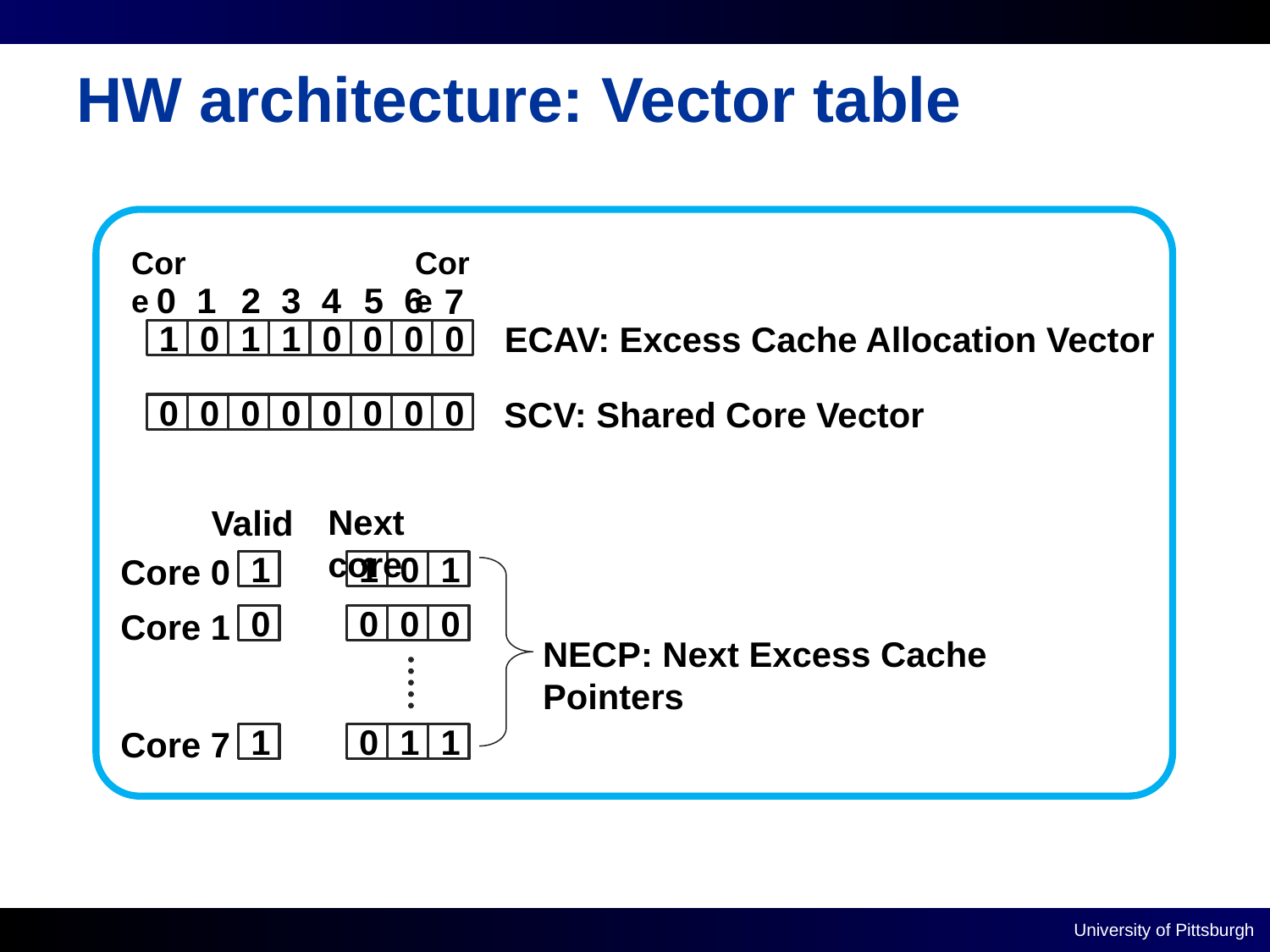

# HW architecture: Vector table

Core
Core
0
1
2
3
4
5
6
7
ECAV: Excess Cache Allocation Vector
1
0
1
1
0
0
0
0
SCV: Shared Core Vector
0
0
0
0
0
0
0
0
Next core
Valid
Core 0
1
1
0
1

Core 1
0
0
0
0
NECP: Next Excess Cache  Pointers
Core 7
1
0
1
1